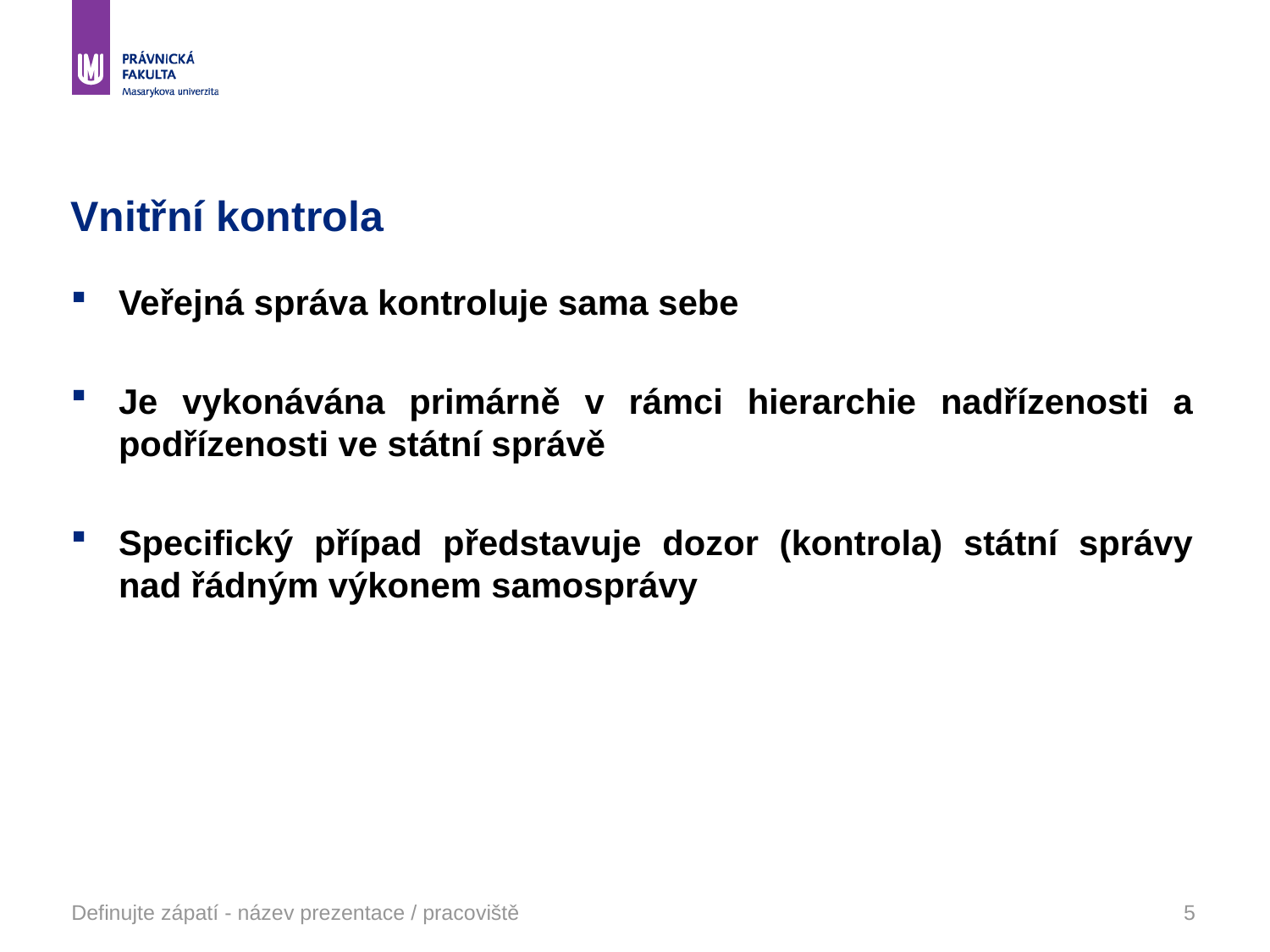

# Vnitřní kontrola
Veřejná správa kontroluje sama sebe

Je vykonávána primárně v rámci hierarchie nadřízenosti a podřízenosti ve státní správě

Specifický případ představuje dozor (kontrola) státní správy nad řádným výkonem samosprávy
Definujte zápatí - název prezentace / pracoviště
5